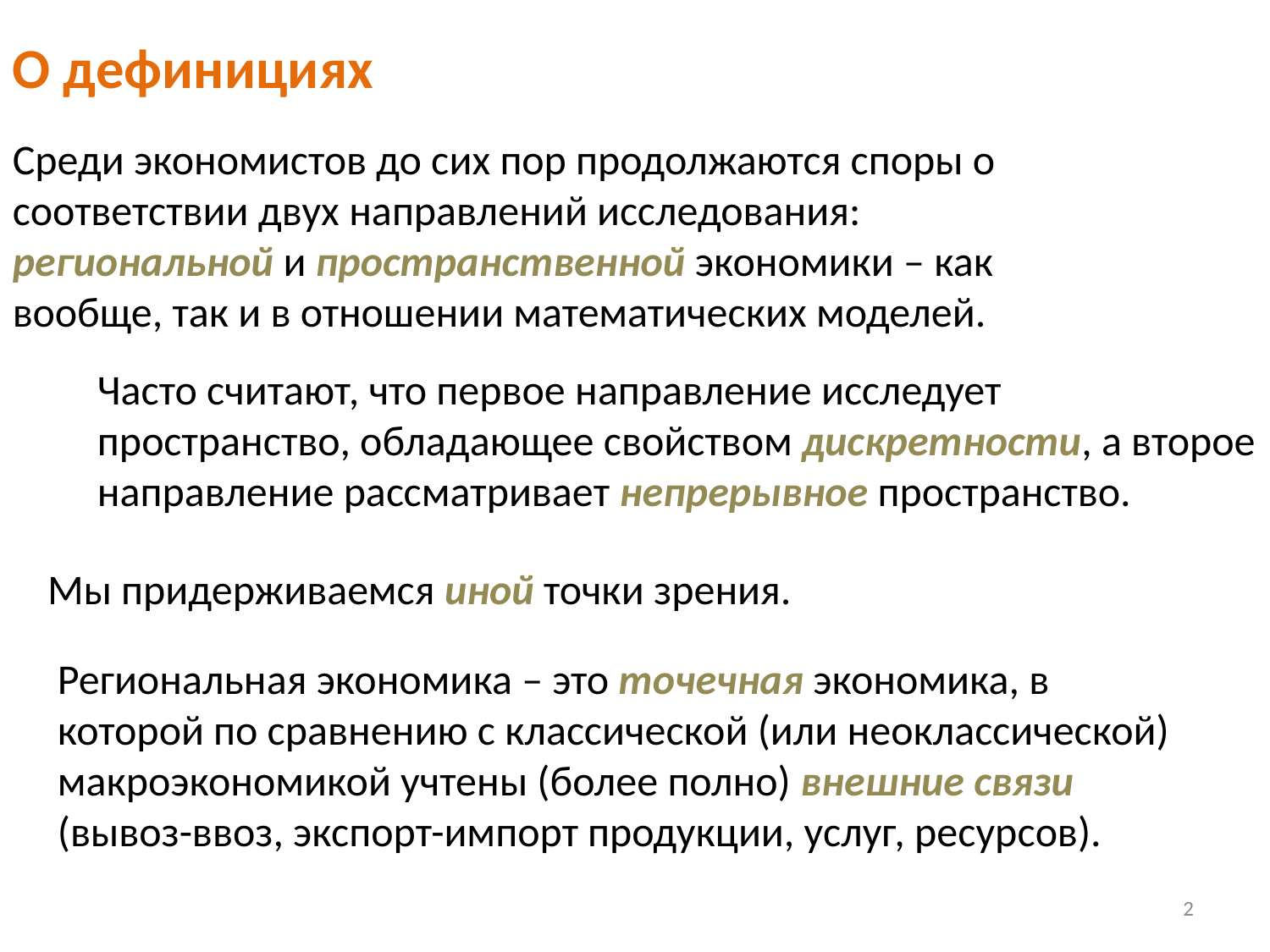

О дефинициях
Среди экономистов до сих пор продолжаются споры о соответствии двух направлений исследования: региональной и пространственной экономики – как вообще, так и в отношении математических моделей.
Часто считают, что первое направление исследует пространство, обладающее свойством дискретности, а второе направление рассматривает непрерывное пространство.
Мы придерживаемся иной точки зрения.
Региональная экономика – это точечная экономика, в которой по сравнению с классической (или неоклассической) макроэкономикой учтены (более полно) внешние связи (вывоз-ввоз, экспорт-импорт продукции, услуг, ресурсов).
2